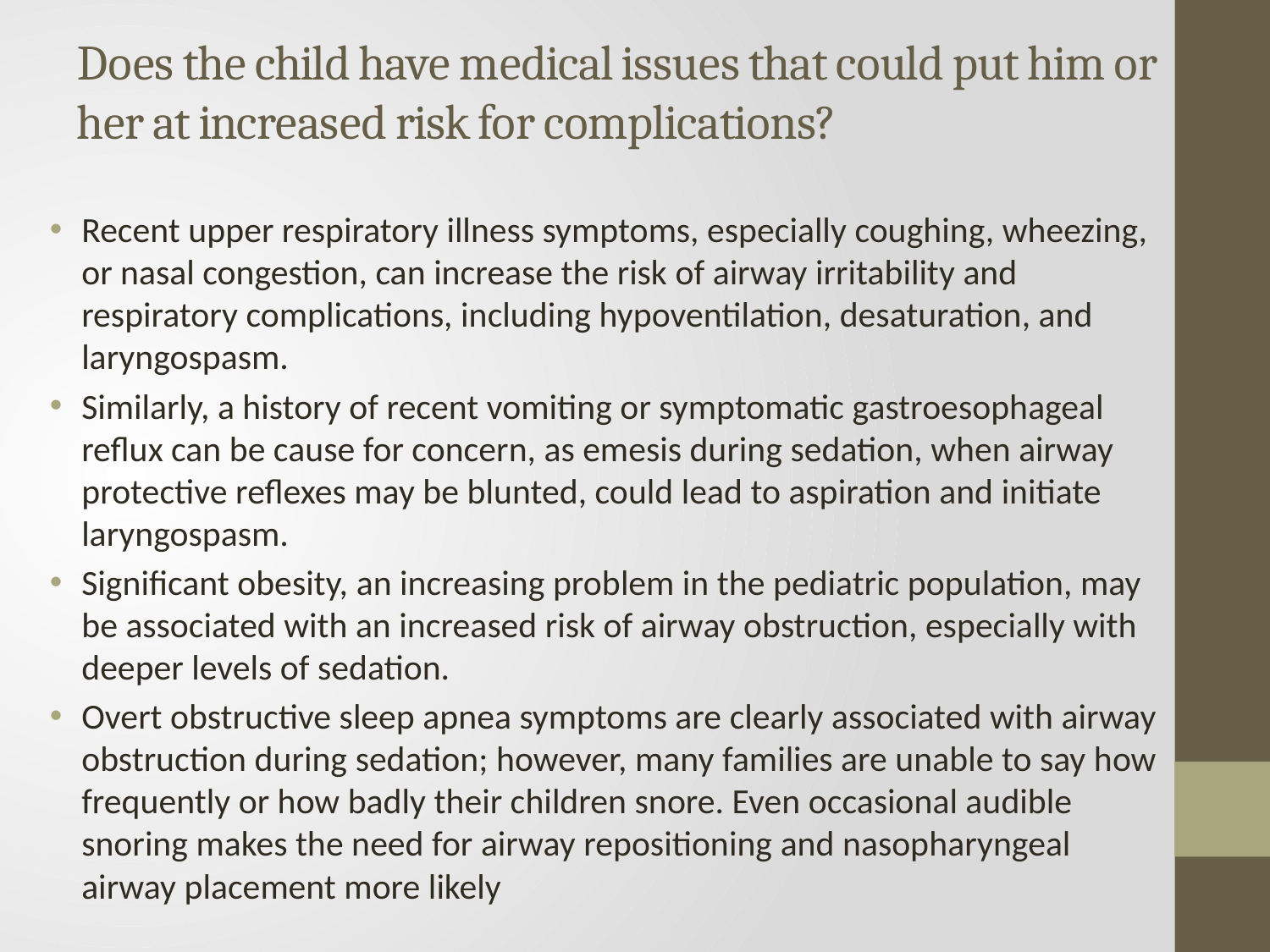

# Does the child have medical issues that could put him or her at increased risk for complications?
Recent upper respiratory illness symptoms, especially coughing, wheezing, or nasal congestion, can increase the risk of airway irritability and respiratory complications, including hypoventilation, desaturation, and laryngospasm.
Similarly, a history of recent vomiting or symptomatic gastroesophageal reflux can be cause for concern, as emesis during sedation, when airway protective reflexes may be blunted, could lead to aspiration and initiate laryngospasm.
Significant obesity, an increasing problem in the pediatric population, may be associated with an increased risk of airway obstruction, especially with deeper levels of sedation.
Overt obstructive sleep apnea symptoms are clearly associated with airway obstruction during sedation; however, many families are unable to say how frequently or how badly their children snore. Even occasional audible snoring makes the need for airway repositioning and nasopharyngeal airway placement more likely